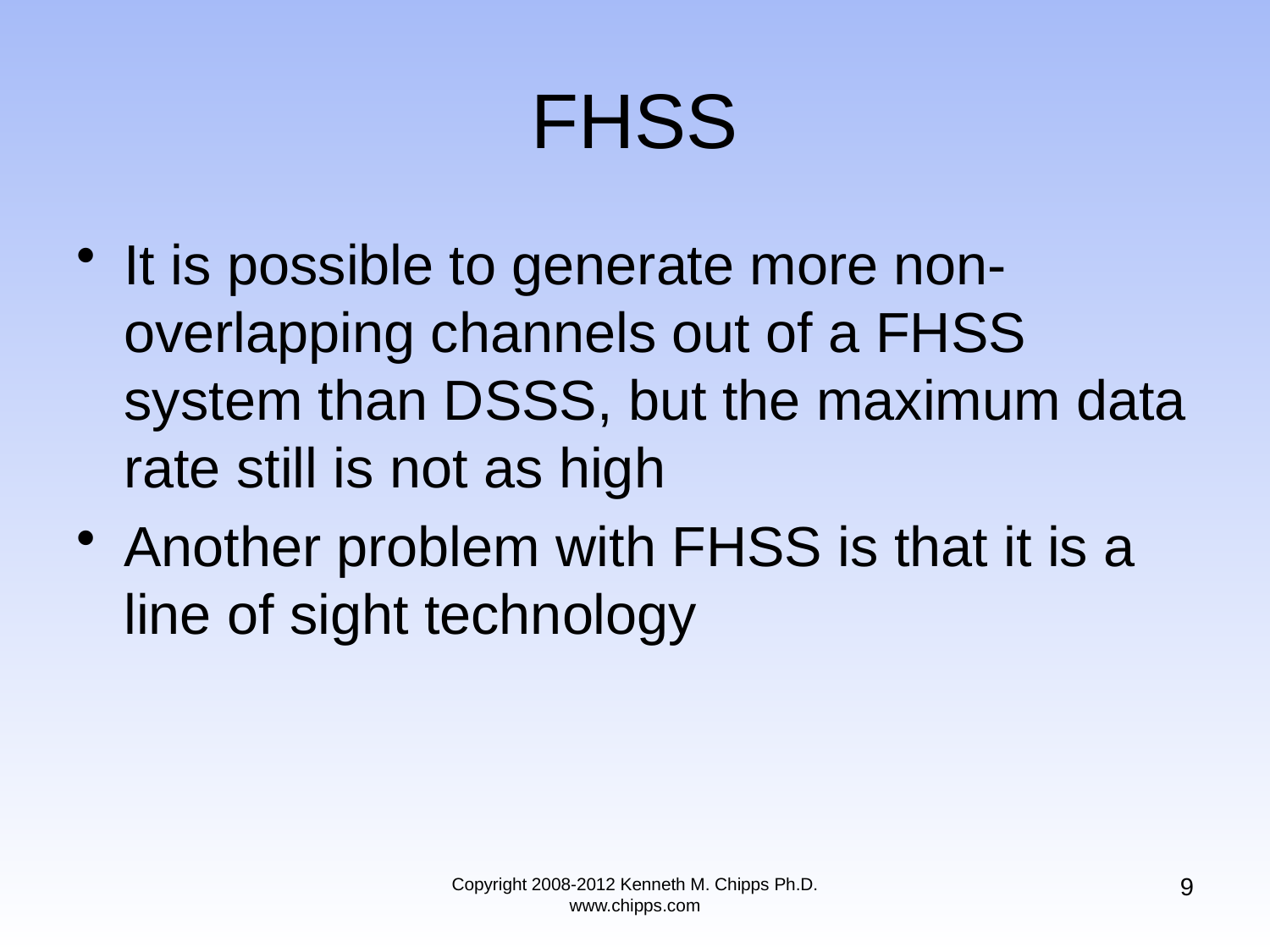

# FHSS
It is possible to generate more non-overlapping channels out of a FHSS system than DSSS, but the maximum data rate still is not as high
Another problem with FHSS is that it is a line of sight technology
9
Copyright 2008-2012 Kenneth M. Chipps Ph.D. www.chipps.com